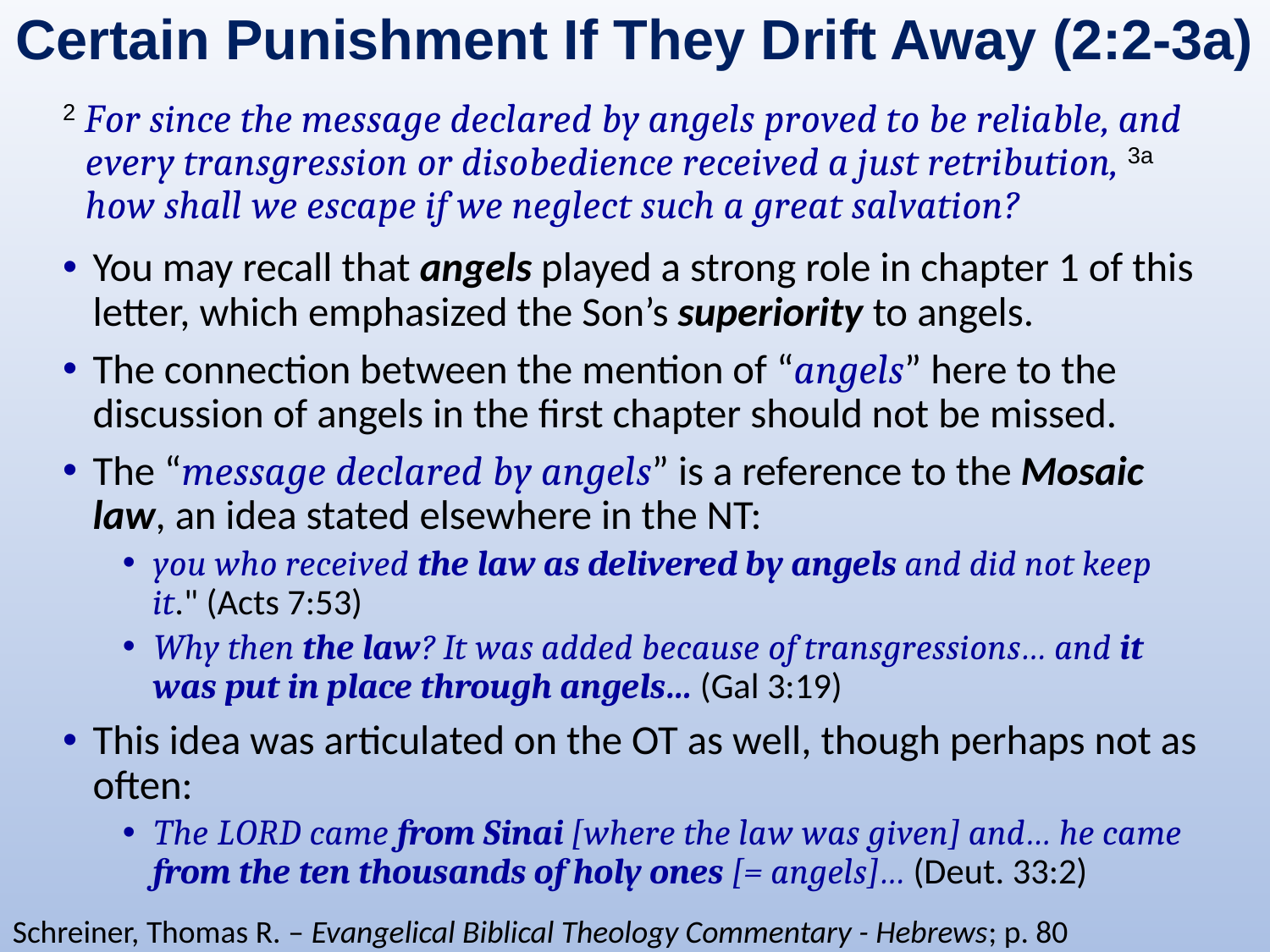

# Certain Punishment If They Drift Away (2:2-3a)
2 For since the message declared by angels proved to be reliable, and every transgression or disobedience received a just retribution, 3a how shall we escape if we neglect such a great salvation?

You may recall that angels played a strong role in chapter 1 of this letter, which emphasized the Son’s superiority to angels.
The connection between the mention of “angels” here to the discussion of angels in the first chapter should not be missed.
The “message declared by angels” is a reference to the Mosaic law, an idea stated elsewhere in the NT:
you who received the law as delivered by angels and did not keep it." (Acts 7:53)
Why then the law? It was added because of transgressions… and it was put in place through angels… (Gal 3:19)
This idea was articulated on the OT as well, though perhaps not as often:
The LORD came from Sinai [where the law was given] and… he came from the ten thousands of holy ones [= angels]… (Deut. 33:2)

Schreiner, Thomas R. – Evangelical Biblical Theology Commentary - Hebrews; p. 80